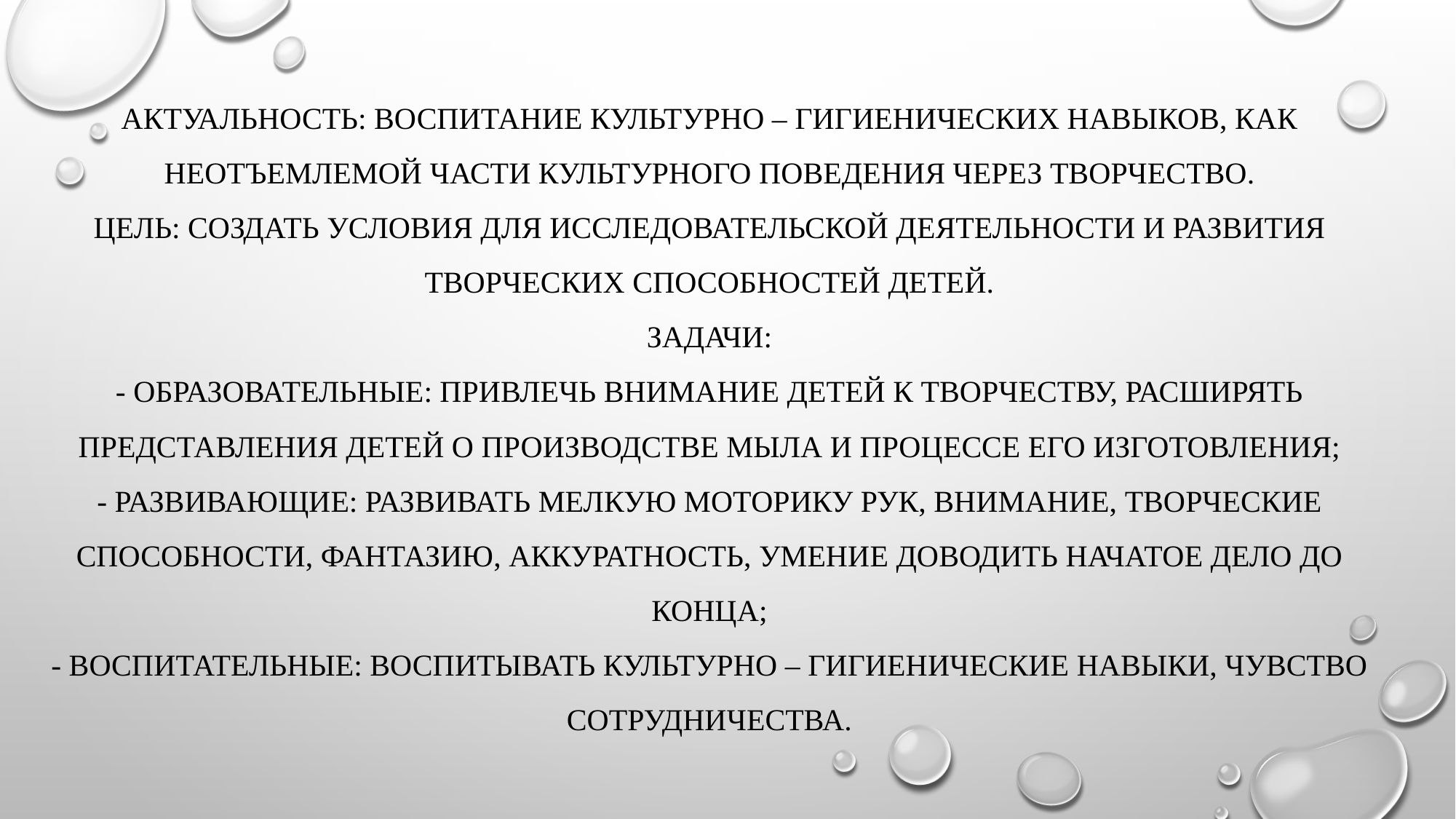

# Актуальность: воспитание культурно – гигиенических навыков, как неотъемлемой части культурного поведения через творчество. цель: создать условия для исследовательской деятельности и развития творческих способностей детей. Задачи: - образовательные: привлечь внимание детей к творчеству, расширять представления детей о производстве мыла и процессе его изготовления; - развивающие: развивать мелкую моторику рук, внимание, творческие способности, фантазию, аккуратность, умение доводить начатое дело до конца; - воспитательные: воспитывать культурно – гигиенические навыки, чувство сотрудничества.